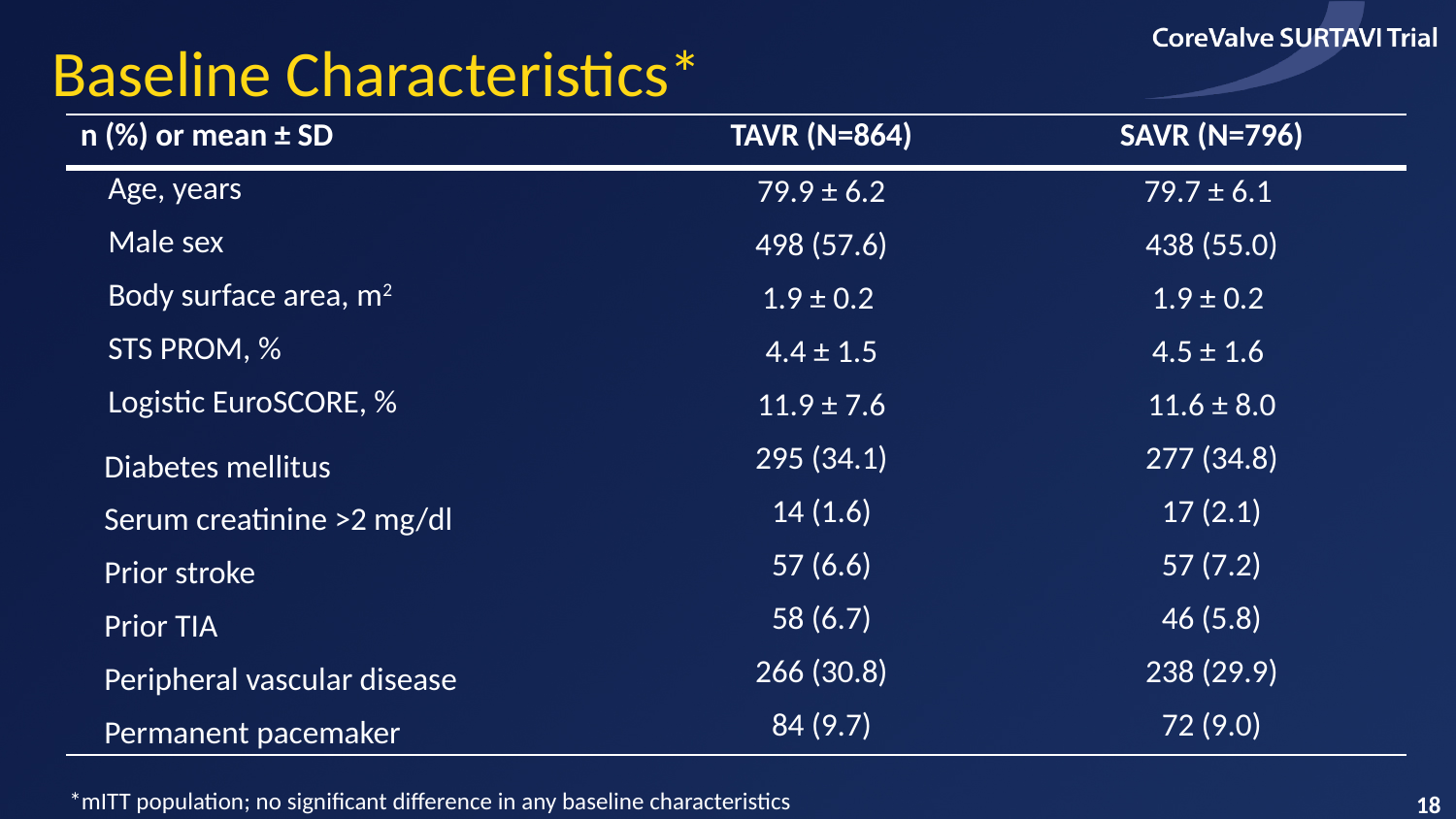

# Baseline Characteristics*
| n (%) or mean ± SD | TAVR (N=864) | SAVR (N=796) |
| --- | --- | --- |
| Age, years | 79.9 ± 6.2 | 79.7 ± 6.1 |
| Male sex | 498 (57.6) | 438 (55.0) |
| Body surface area, m2 | 1.9 ± 0.2 | 1.9 ± 0.2 |
| STS PROM, % | 4.4 ± 1.5 | 4.5 ± 1.6 |
| Logistic EuroSCORE, % | 11.9 ± 7.6 | 11.6 ± 8.0 |
| Diabetes mellitus | 295 (34.1) | 277 (34.8) |
| Serum creatinine >2 mg/dl | 14 (1.6) | 17 (2.1) |
| Prior stroke | 57 (6.6) | 57 (7.2) |
| Prior TIA | 58 (6.7) | 46 (5.8) |
| Peripheral vascular disease | 266 (30.8) | 238 (29.9) |
| Permanent pacemaker | 84 (9.7) | 72 (9.0) |
*mITT population; no significant difference in any baseline characteristics
18